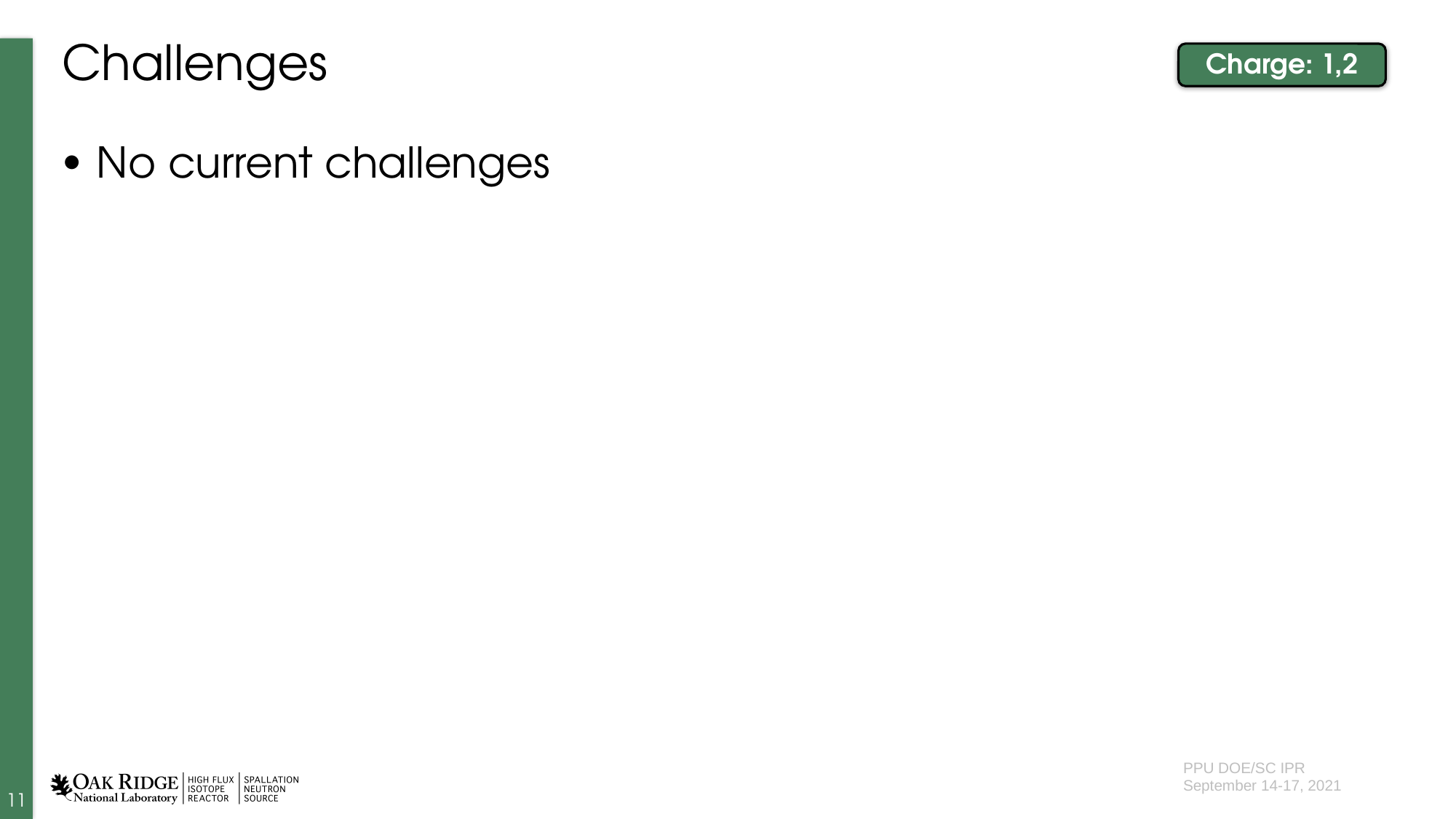

# Challenges
Charge: 1,2
No current challenges